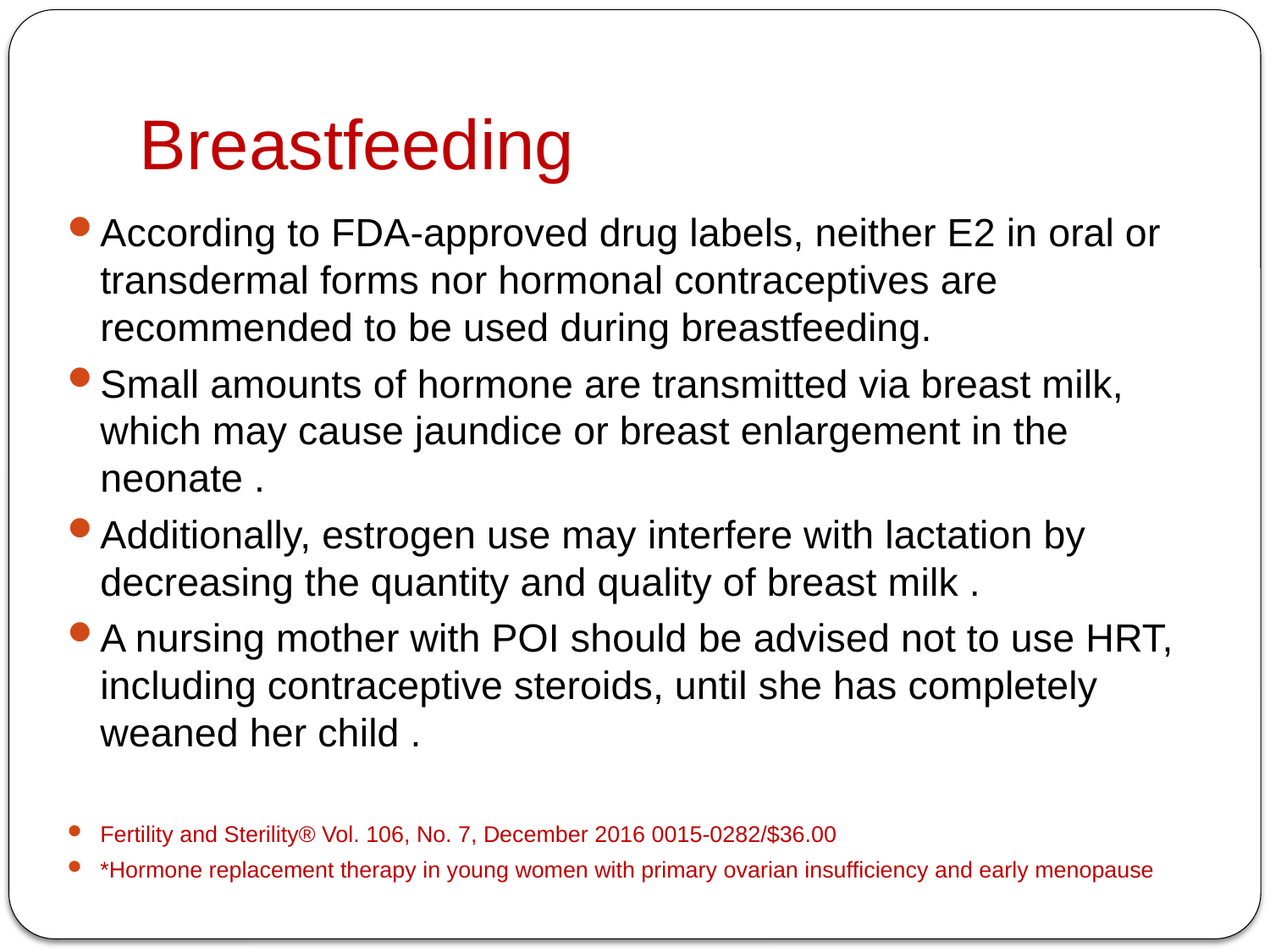

# Breastfeeding
According to FDA-approved drug labels, neither E2 in oral or transdermal forms nor hormonal contraceptives are recommended to be used during breastfeeding.
Small amounts of hormone are transmitted via breast milk, which may cause jaundice or breast enlargement in the neonate .
Additionally, estrogen use may interfere with lactation by decreasing the quantity and quality of breast milk .
A nursing mother with POI should be advised not to use HRT, including contraceptive steroids, until she has completely weaned her child .

Fertility and Sterility® Vol. 106, No. 7, December 2016 0015-0282/$36.00
*Hormone replacement therapy in young women with primary ovarian insufficiency and early menopause